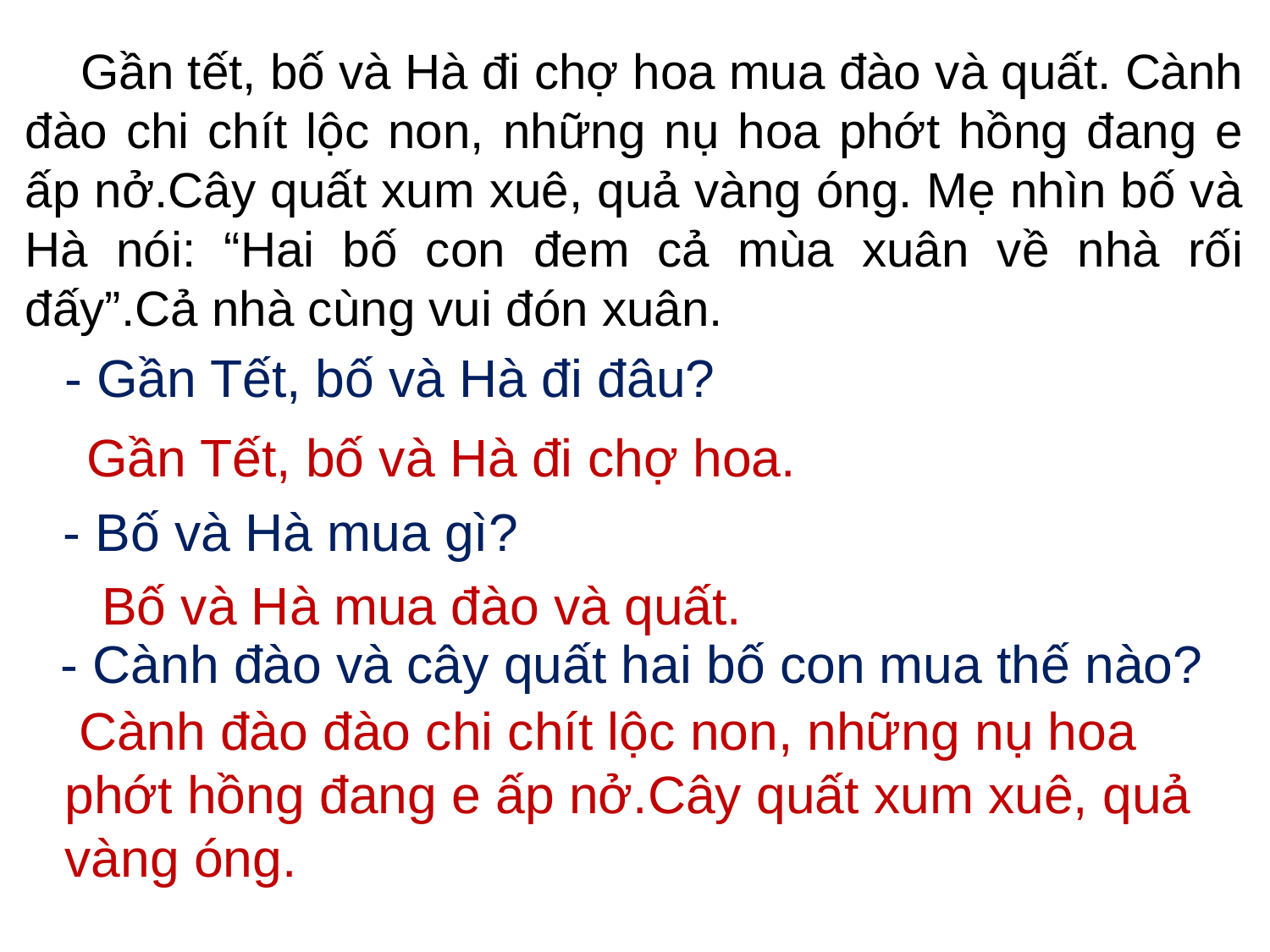

Gần tết, bố và Hà đi chợ hoa mua đào và quất. Cành đào chi chít lộc non, những nụ hoa phớt hồng đang e ấp nở.Cây quất xum xuê, quả vàng óng. Mẹ nhìn bố và Hà nói: “Hai bố con đem cả mùa xuân về nhà rối đấy”.Cả nhà cùng vui đón xuân.
- Gần Tết, bố và Hà đi đâu?
Gần Tết, bố và Hà đi chợ hoa.
- Bố và Hà mua gì?
 Bố và Hà mua đào và quất.
- Cành đào và cây quất hai bố con mua thế nào?
 Cành đào đào chi chít lộc non, những nụ hoa phớt hồng đang e ấp nở.Cây quất xum xuê, quả vàng óng.